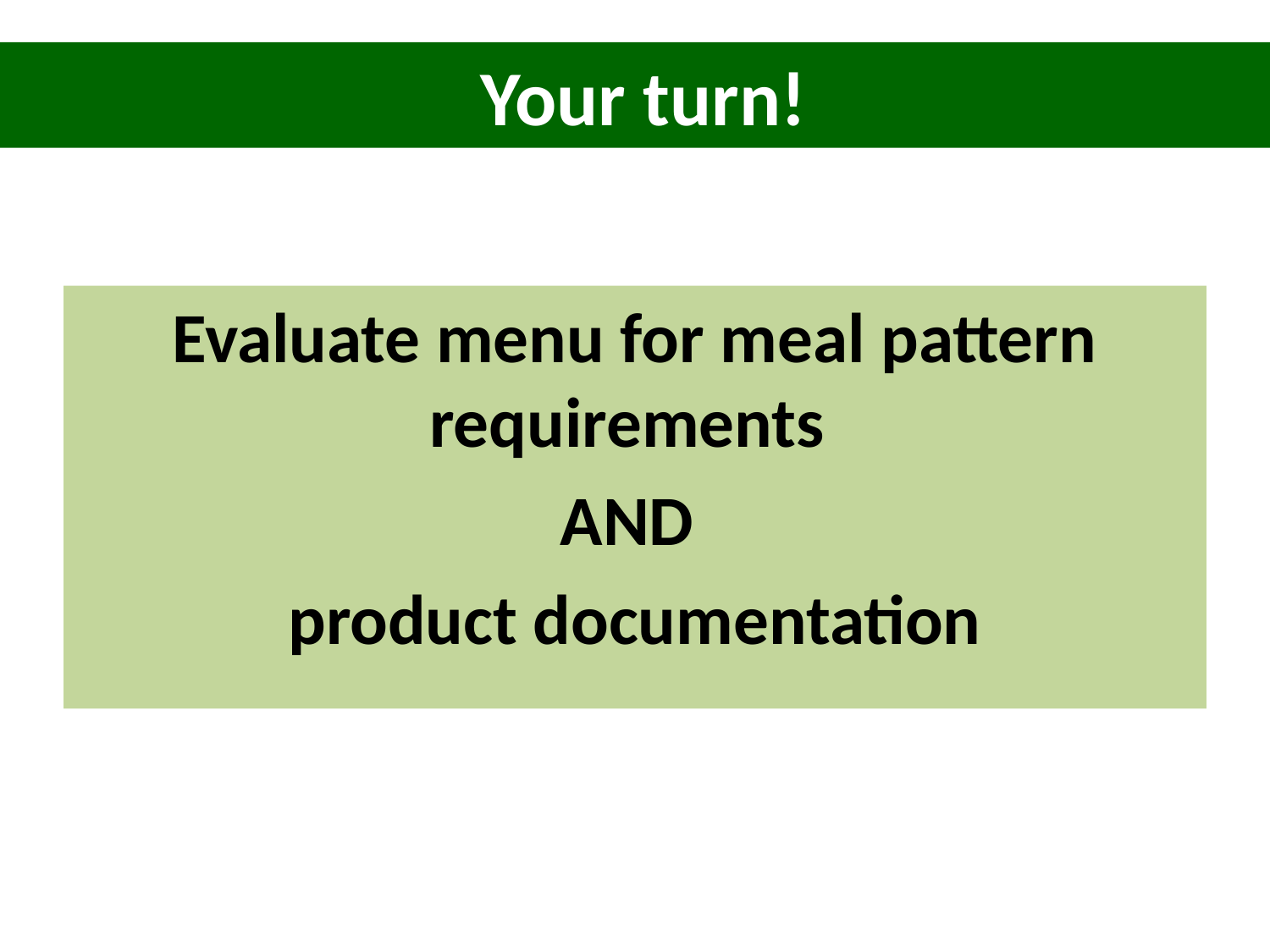

Your turn!
Evaluate menu for meal pattern requirements
AND
product documentation